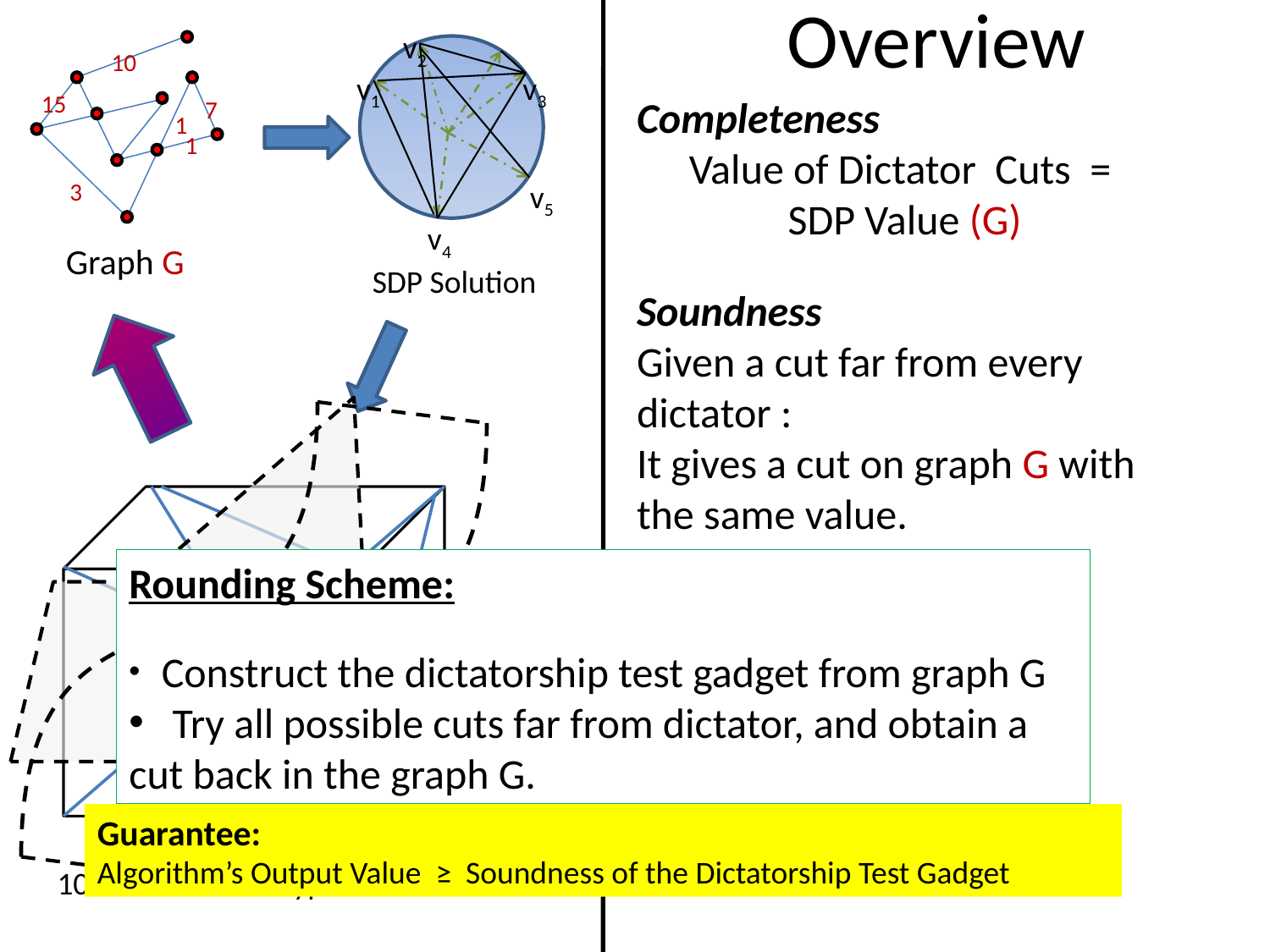

# Overview
v2

v1
v3
v5
v4

10

15
7

1

1

3

Completeness
Value of Dictator  Cuts  =
SDP Value (G)

Graph G
SDP Solution
Soundness
Given a cut far from every dictator :
It gives a cut on graph G with the same value.

Rounding Scheme:

   Construct the dictatorship test gadget from graph G
   Try all possible cuts far from dictator, and obtain a cut back in the graph G.

Guarantee:
Algorithm’s Output Value  ≥  Soundness of the Dictatorship Test Gadget
100 dimensional hypercube